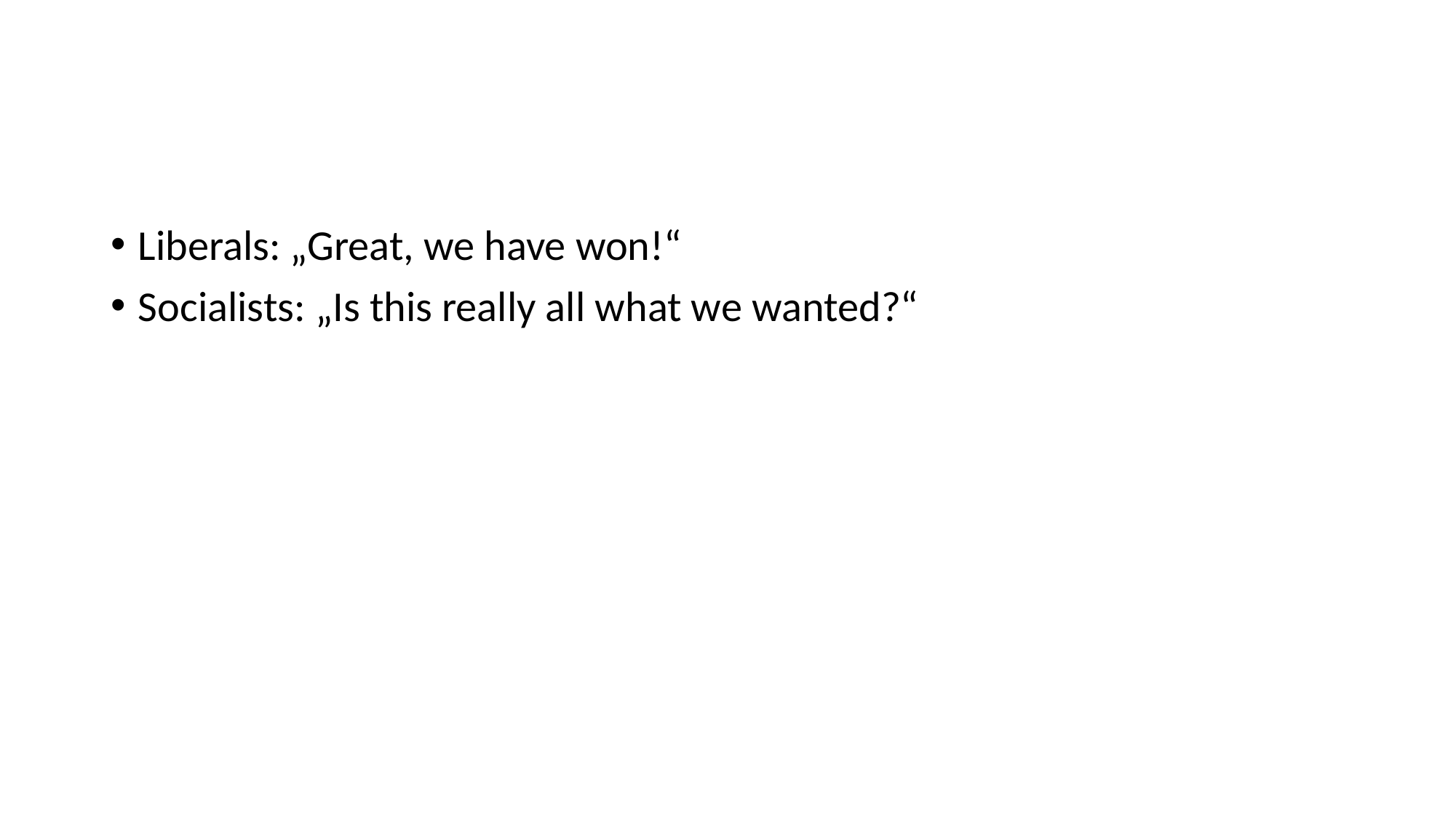

#
Liberals: „Great, we have won!“
Socialists: „Is this really all what we wanted?“